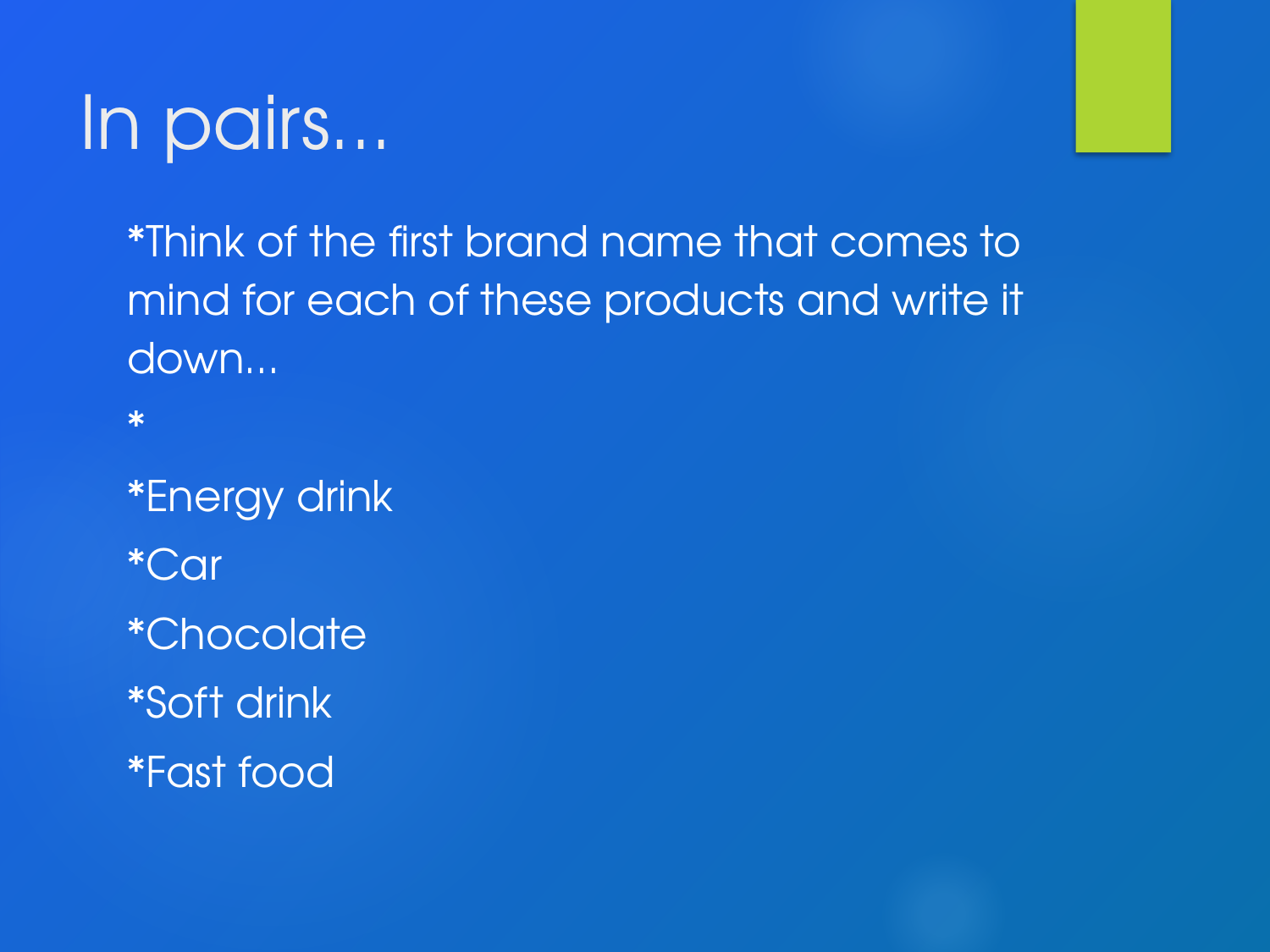

# In pairs...
*Think of the first brand name that comes to mind for each of these products and write it down...
*
*Energy drink
*Car
*Chocolate
*Soft drink
*Fast food